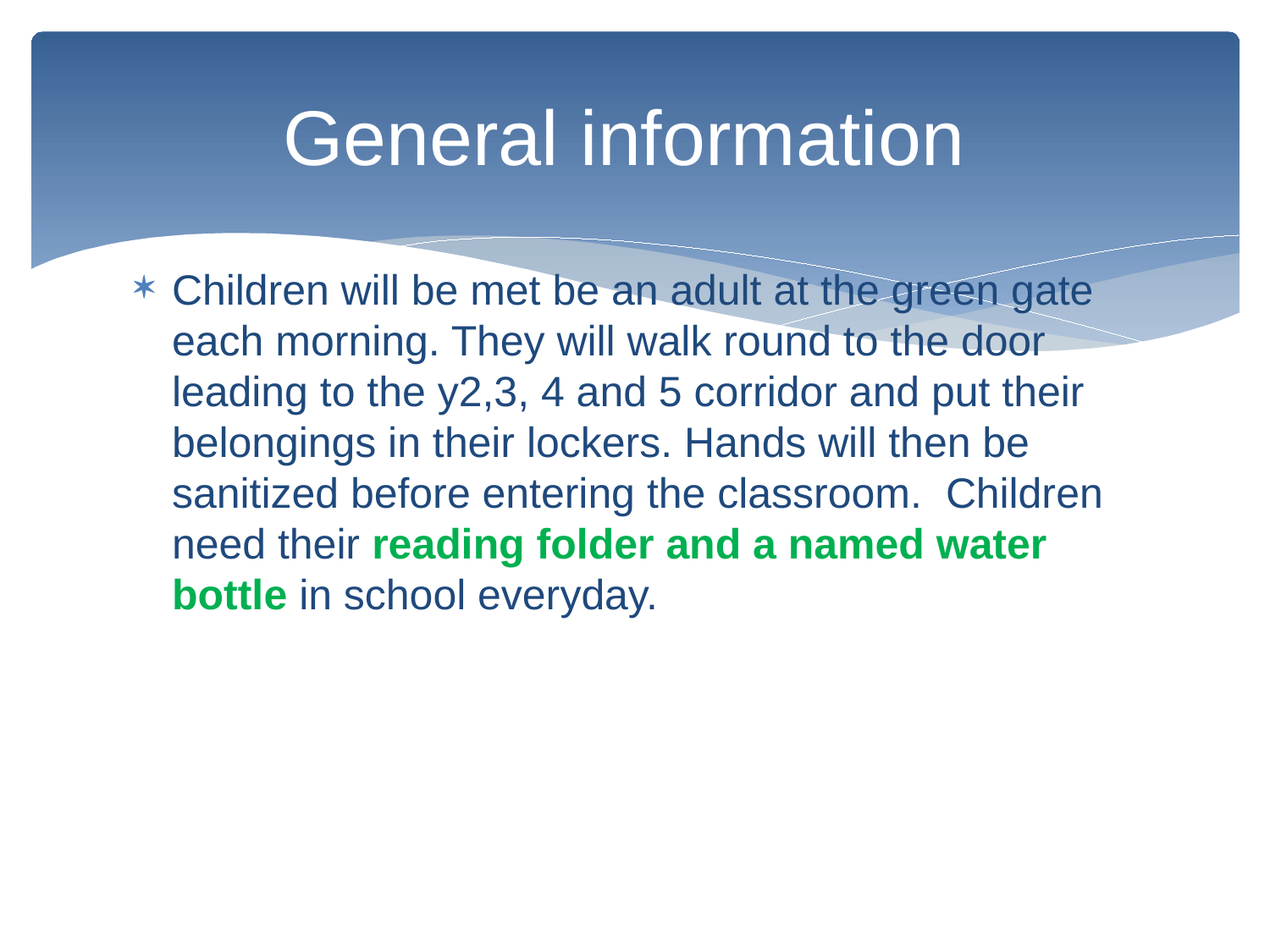

# General information
Children will be met be an adult at the green gate  each morning. They will walk round to the door leading to the y2,3, 4 and 5 corridor and put their belongings in their lockers. Hands will then be sanitized before entering the classroom.  Children need their reading folder and a named water bottle in school everyday.